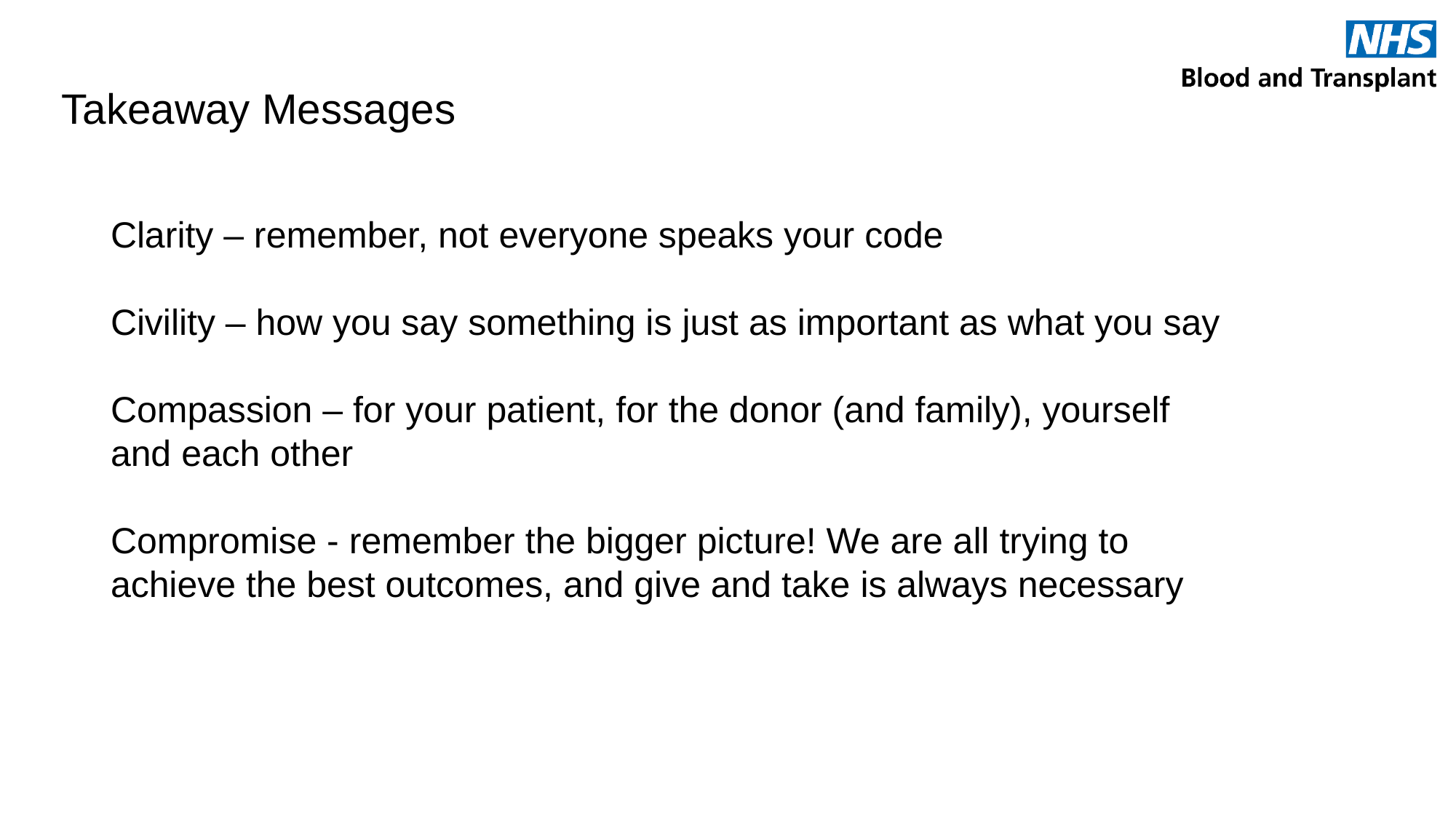

Takeaway Messages
Clarity – remember, not everyone speaks your code

Civility – how you say something is just as important as what you say

Compassion – for your patient, for the donor (and family), yourself and each other

Compromise - remember the bigger picture! We are all trying to achieve the best outcomes, and give and take is always necessary